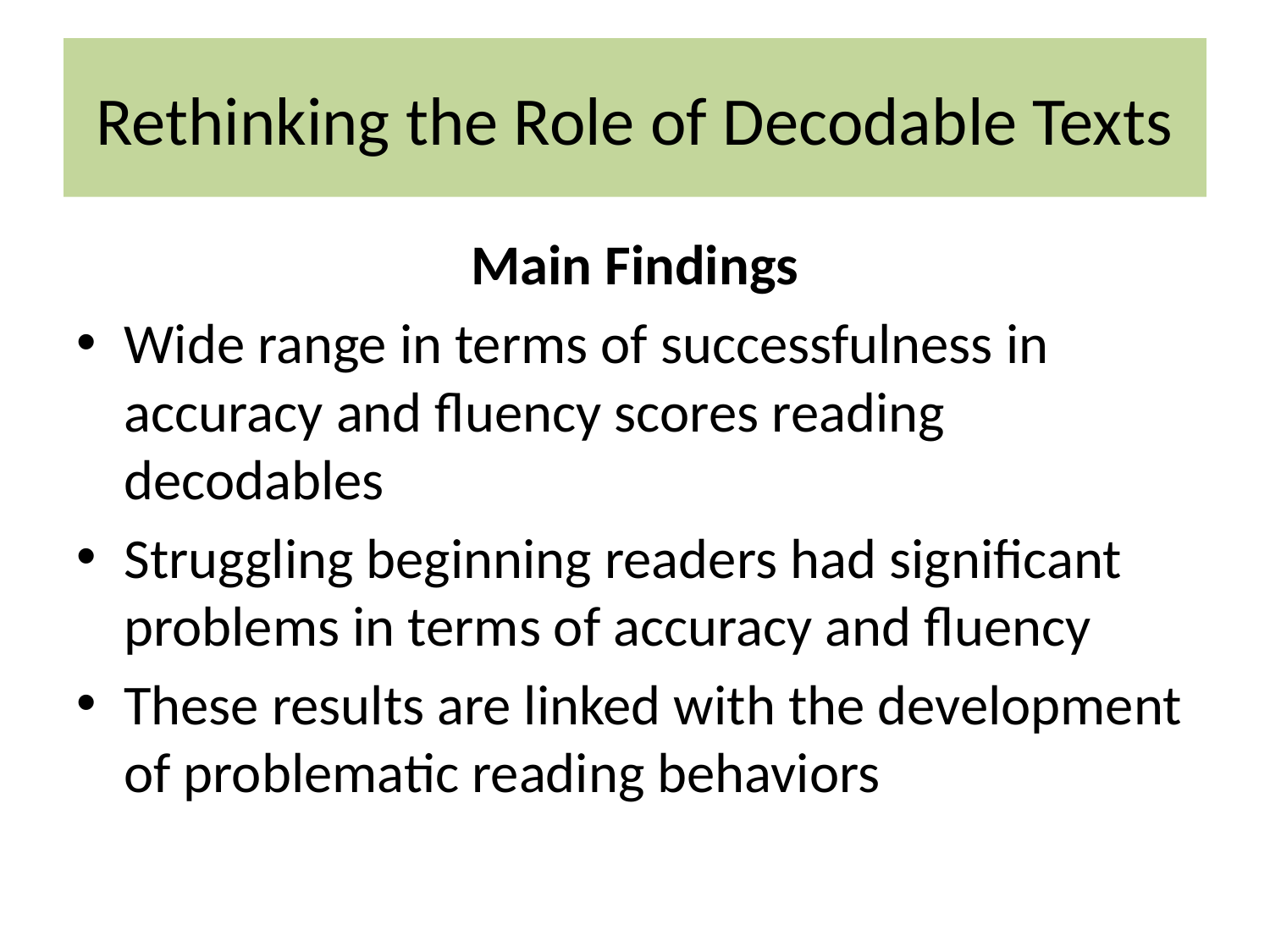

# Rethinking the Role of Decodable Texts
Main Findings
Wide range in terms of successfulness in accuracy and fluency scores reading decodables
Struggling beginning readers had significant problems in terms of accuracy and fluency
These results are linked with the development of problematic reading behaviors